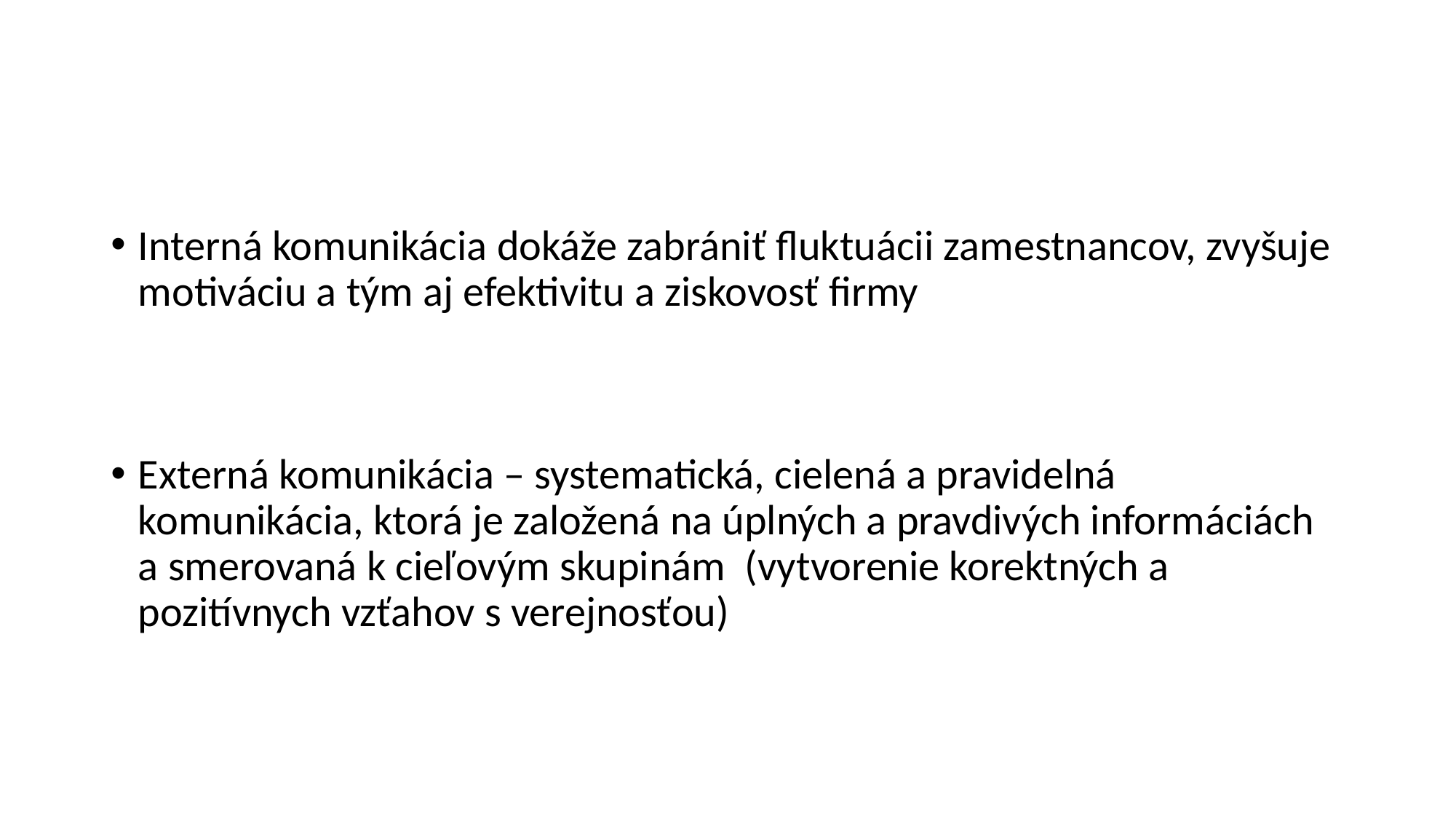

#
Interná komunikácia dokáže zabrániť fluktuácii zamestnancov, zvyšuje motiváciu a tým aj efektivitu a ziskovosť firmy

Externá komunikácia – systematická, cielená a pravidelná komunikácia, ktorá je založená na úplných a pravdivých informáciách a smerovaná k cieľovým skupinám  (vytvorenie korektných a pozitívnych vzťahov s verejnosťou)